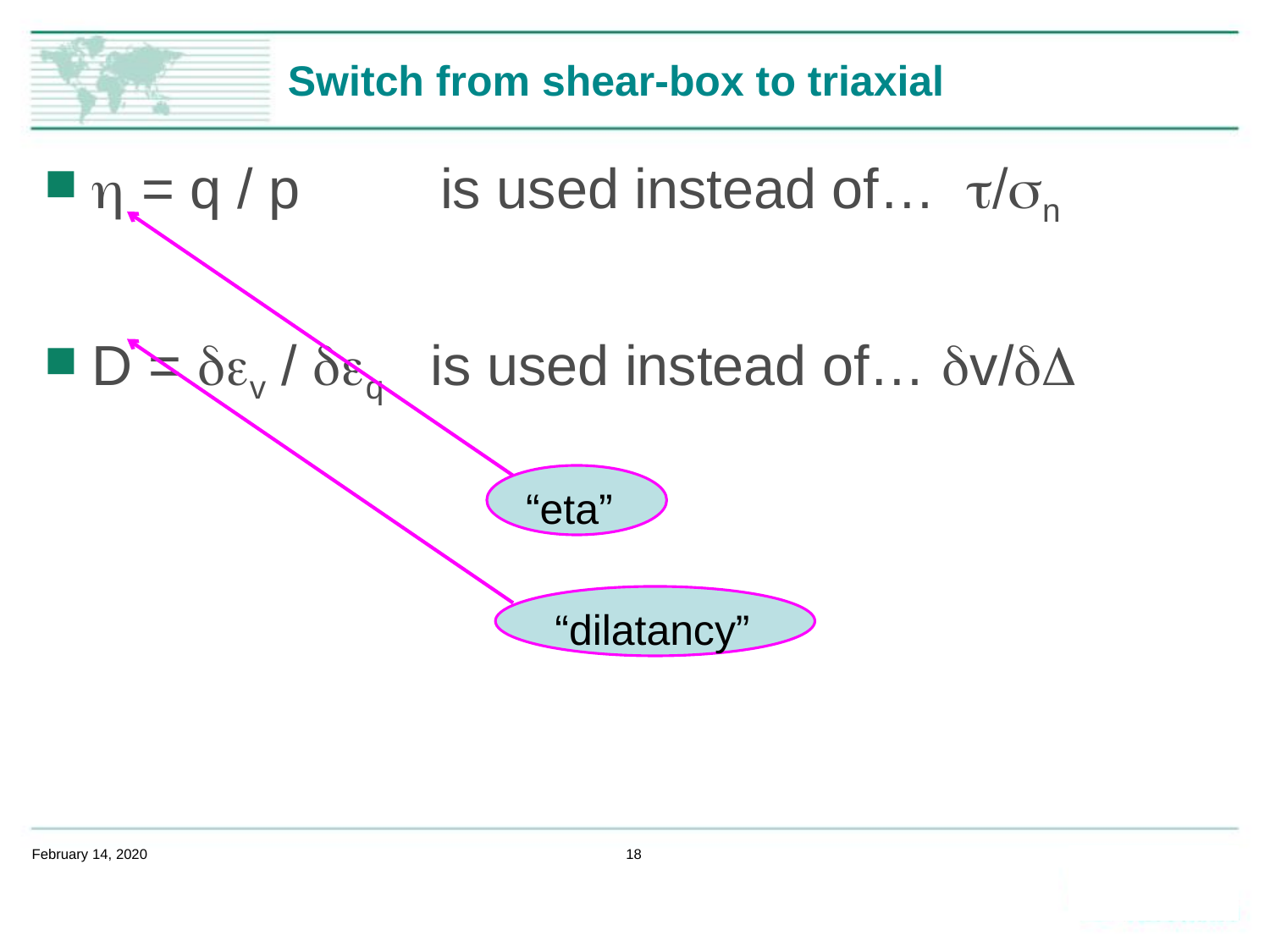

# Switch from shear-box to triaxial
η = q / p         is used instead of…  τ/σn

D = δεv / δεq   is used instead of… δv/δΔ
“eta”
“dilatancy”
February 14, 2020
18